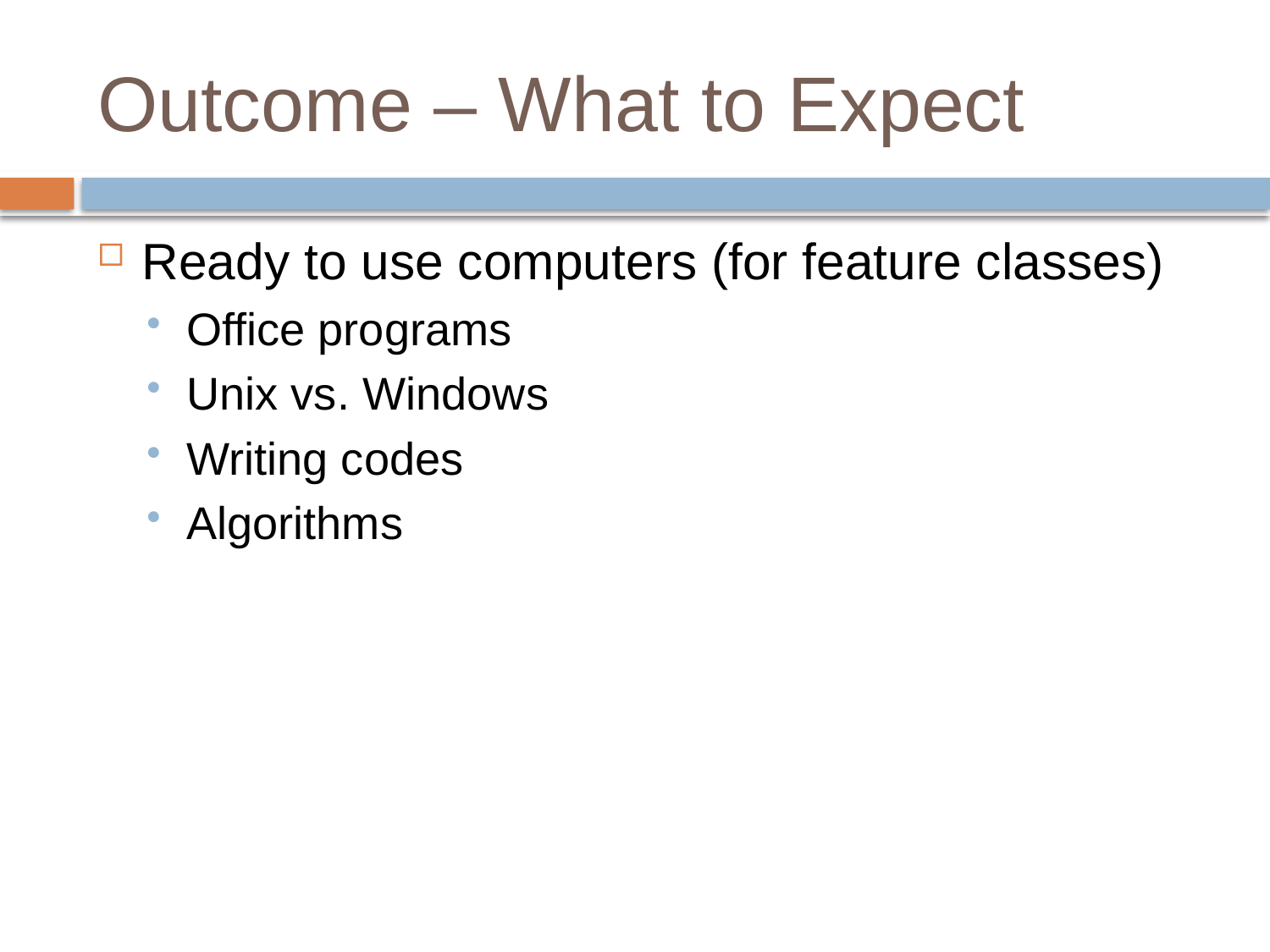

# Outcome – What to Expect
Ready to use computers (for feature classes)
Office programs
Unix vs. Windows
Writing codes
Algorithms